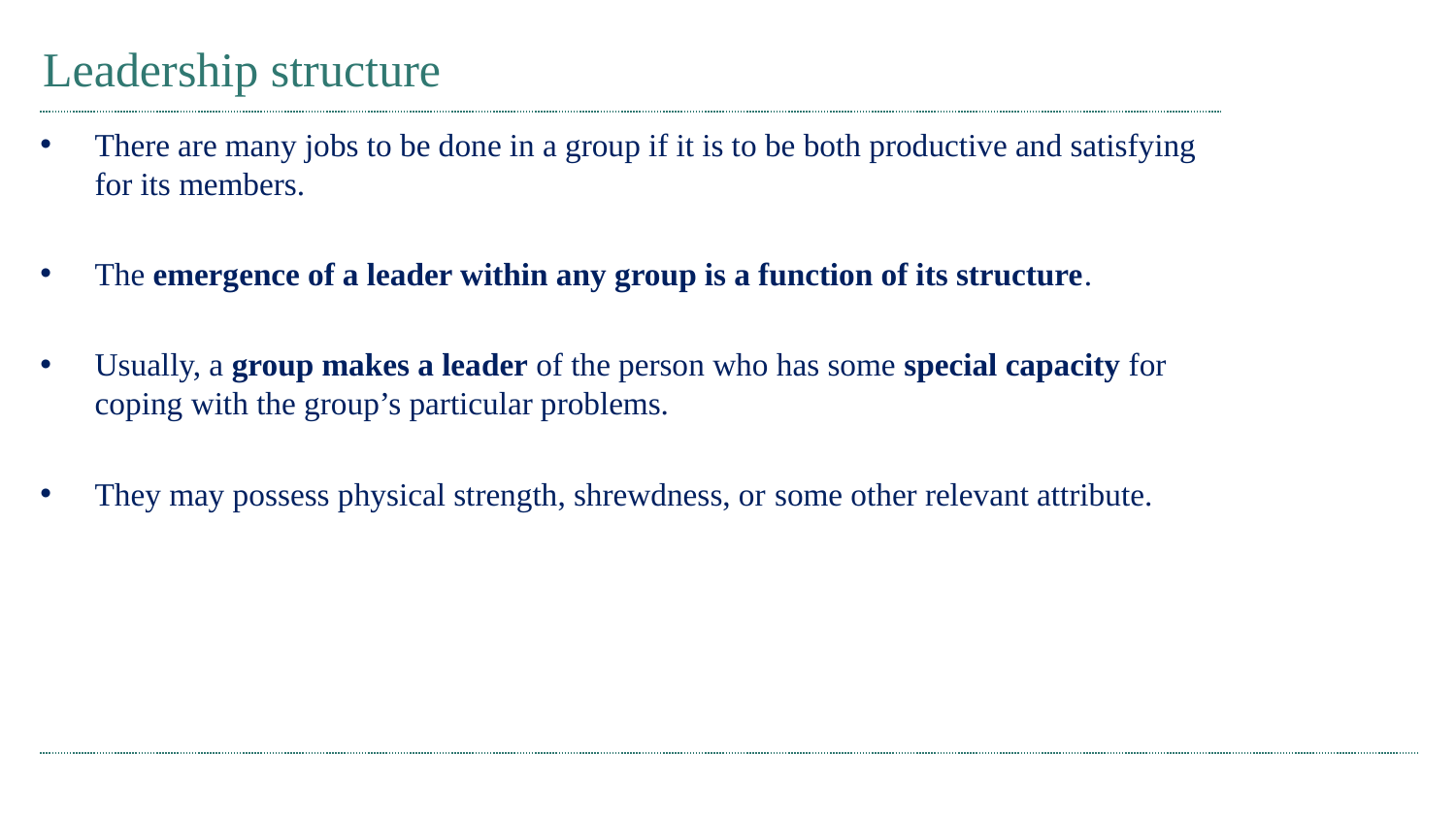

# Leadership structure
There are many jobs to be done in a group if it is to be both productive and satisfying for its members.

The emergence of a leader within any group is a function of its structure.

Usually, a group makes a leader of the person who has some special capacity for coping with the group’s particular problems.

They may possess physical strength, shrewdness, or some other relevant attribute.